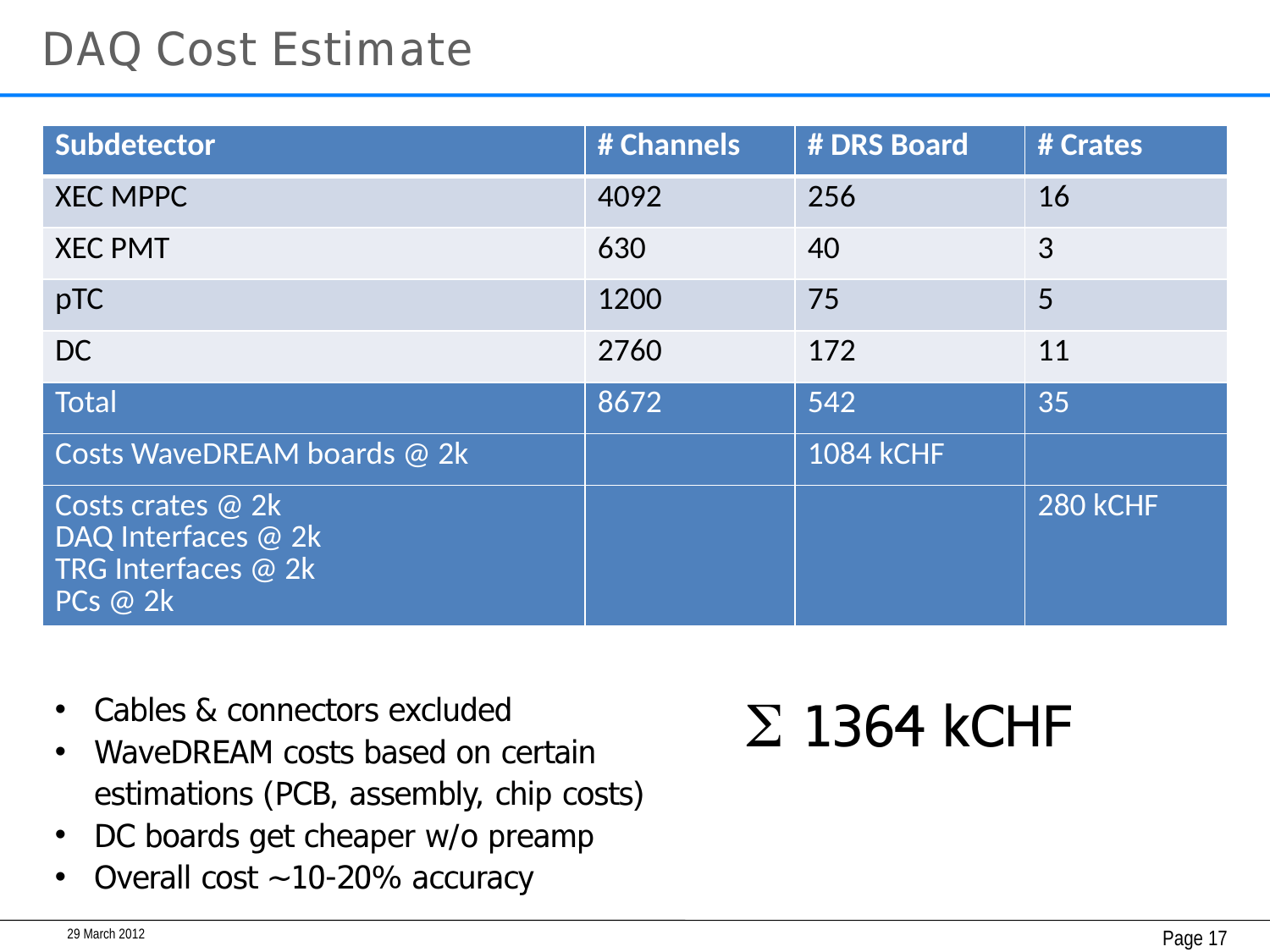

# DAQ Cost Estimate
| Subdetector | # Channels | # DRS Board | # Crates |
| --- | --- | --- | --- |
| XEC MPPC | 4092 | 256 | 16 |
| XEC PMT | 630 | 40 | 3 |
| pTC | 1200 | 75 | 5 |
| DC | 2760 | 172 | 11 |
| Total | 8672 | 542 | 35 |
| Costs WaveDREAM boards @ 2k |  | 1084 kCHF |  |
| Costs crates @ 2k DAQ Interfaces @ 2k TRG Interfaces @ 2k PCs @ 2k |  |  | 280 kCHF |
Σ 1364 kCHF
Cables & connectors excluded
WaveDREAM costs based on certain estimations (PCB, assembly, chip costs)
DC boards get cheaper w/o preamp
Overall cost ~10-20% accuracy
29 March 2012
Page 17